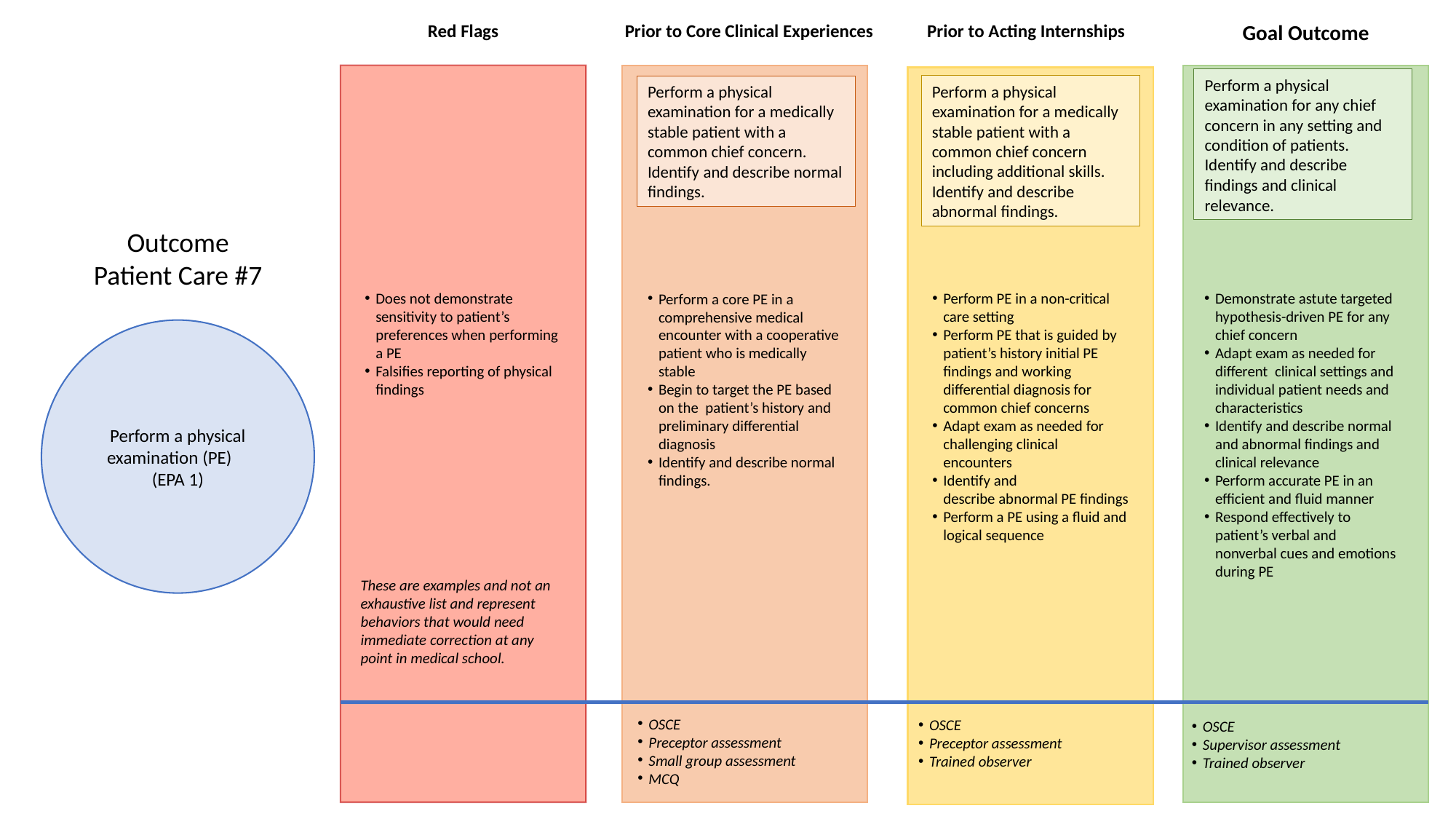

Red Flags
Prior to Core Clinical Experiences
Prior to Acting Internships
Goal Outcome

Perform a physical examination for any chief concern in any setting and condition of patients. Identify and describe findings and clinical relevance.
Perform a physical examination for a medically stable patient with a common chief concern  including additional skills.  Identify and describe abnormal findings.
Perform a physical examination for a medically stable patient with a common chief concern. Identify and describe normal findings.
Outcome
Patient Care #7
Does not demonstrate sensitivity to patient’s preferences when performing a PE
Falsifies reporting of physical findings
Perform a core PE in a comprehensive medical encounter with a cooperative patient who is medically stable
Begin to target the PE based on the  patient’s history and preliminary differential diagnosis
Identify and describe normal findings.
Perform PE in a non-critical care setting
Perform PE that is guided by patient’s history initial PE findings and working differential diagnosis for common chief concerns
Adapt exam as needed for challenging clinical encounters
Identify and describe abnormal PE findings
Perform a PE using a fluid and logical sequence
Demonstrate astute targeted hypothesis-driven PE for any chief concern
Adapt exam as needed for different  clinical settings and individual patient needs and characteristics
Identify and describe normal and abnormal findings and clinical relevance
Perform accurate PE in an efficient and fluid manner
Respond effectively to patient’s verbal and nonverbal cues and emotions during PE
Perform a physical examination (PE)     (EPA 1)
These are examples and not an exhaustive list and represent behaviors that would need immediate correction at any point in medical school.
OSCE
Preceptor assessment
Small group assessment
MCQ
OSCE
Preceptor assessment
Trained observer

OSCE
Supervisor assessment
Trained observer